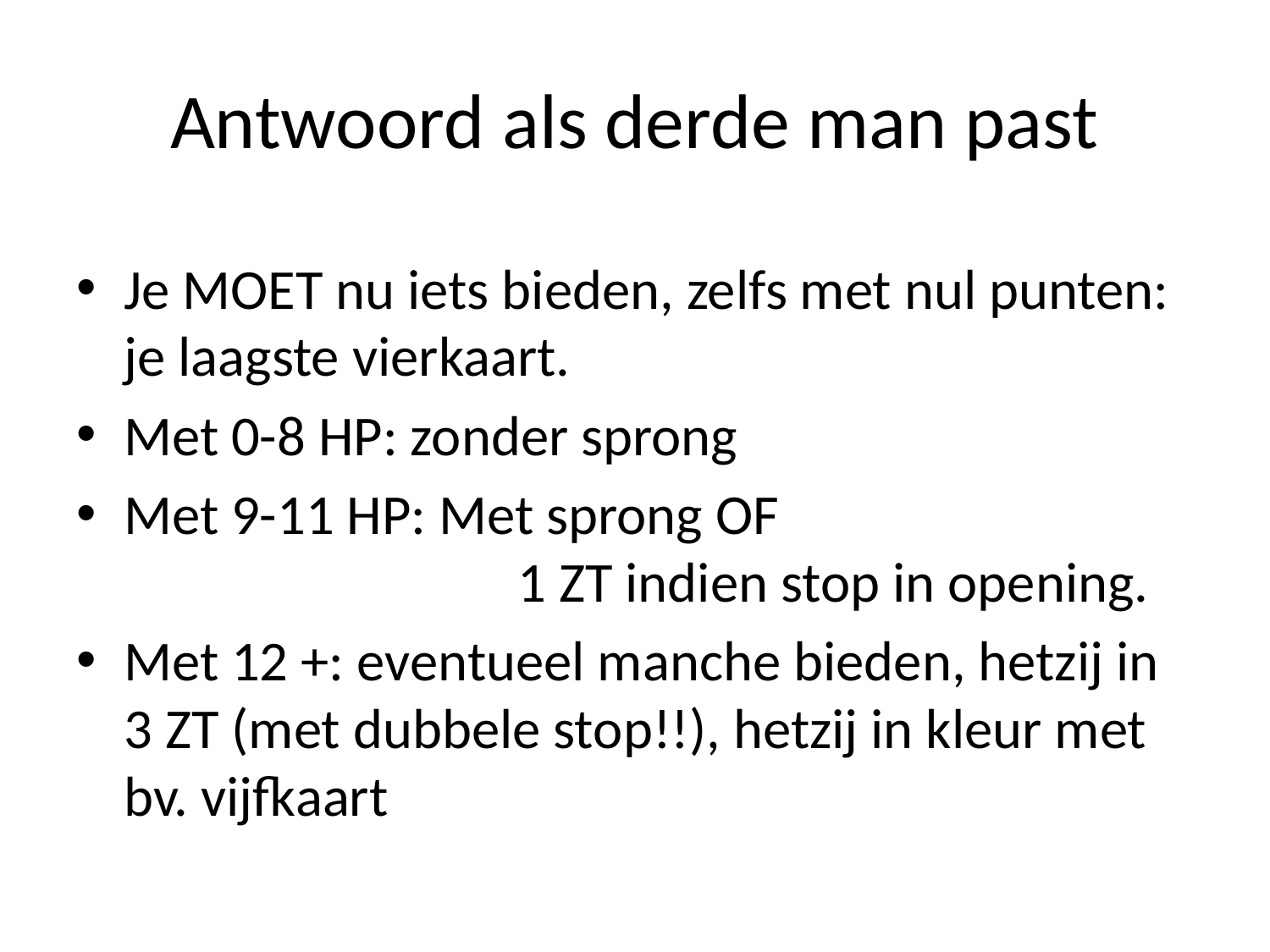

# Antwoord als derde man past
Je MOET nu iets bieden, zelfs met nul punten: je laagste vierkaart.
Met 0-8 HP: zonder sprong
Met 9-11 HP: Met sprong OF
			 1 ZT indien stop in opening.
Met 12 +: eventueel manche bieden, hetzij in 3 ZT (met dubbele stop!!), hetzij in kleur met bv. vijfkaart